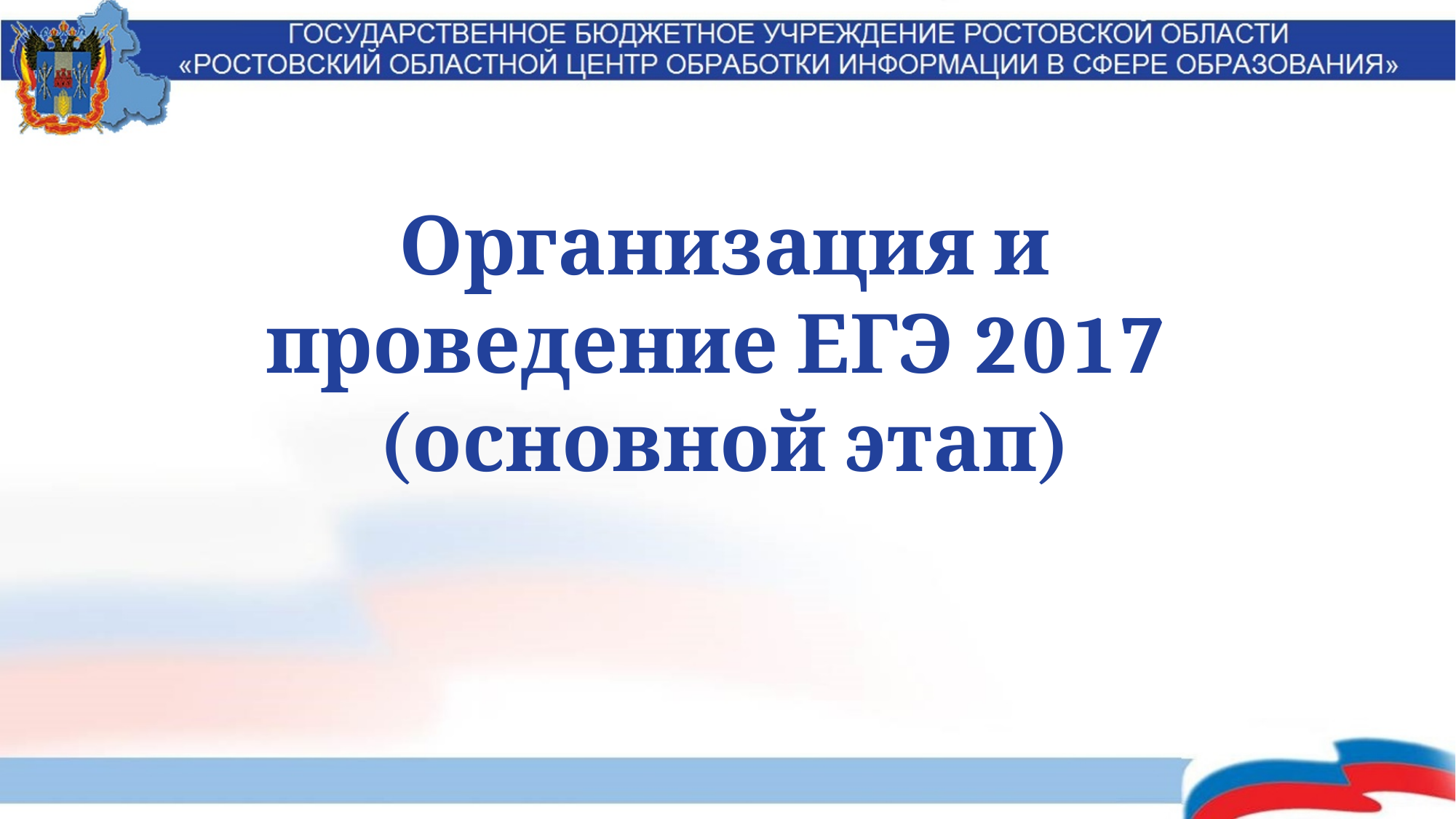

Организация и проведение ЕГЭ 2017
(основной этап)